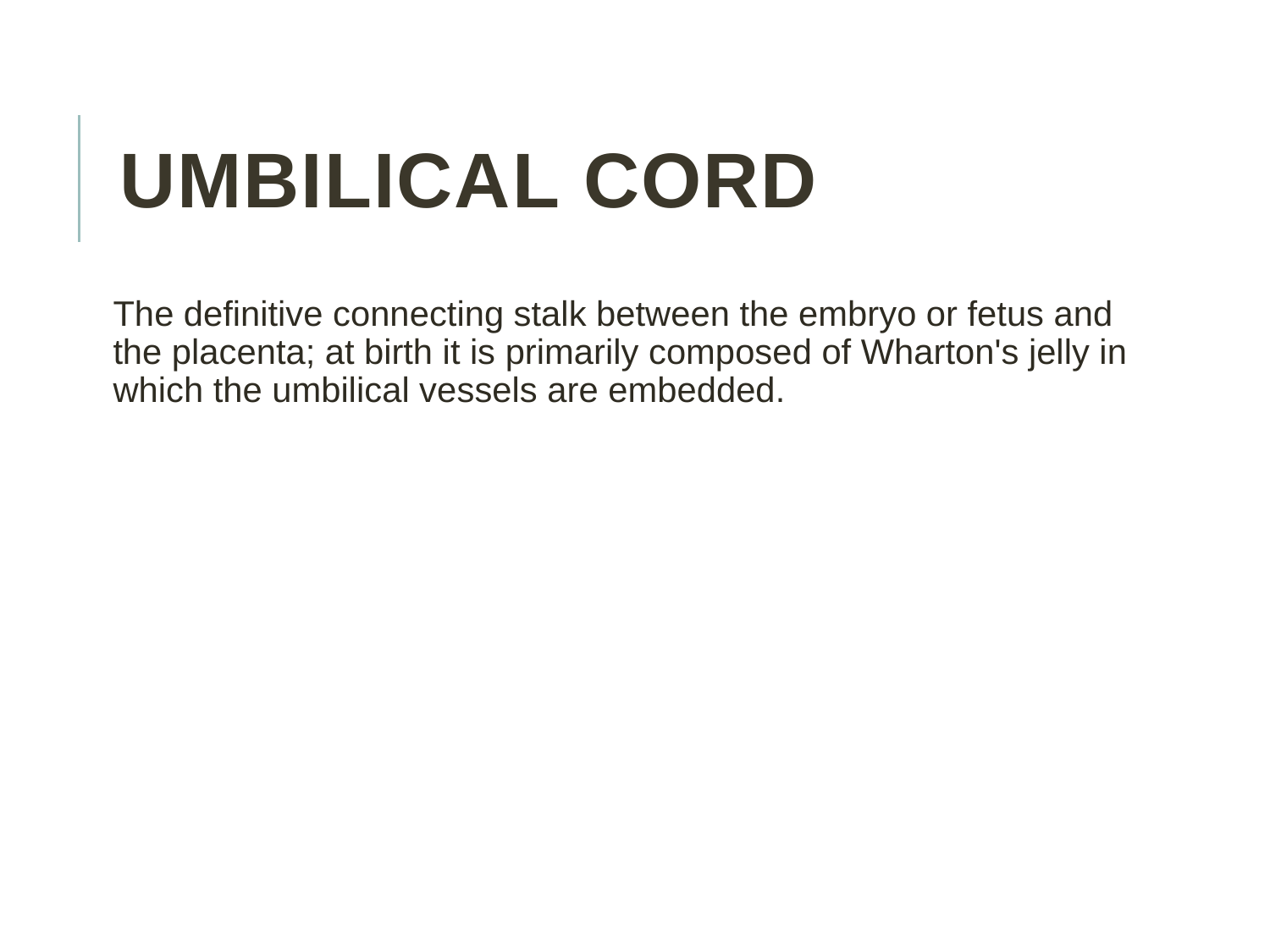

Umbilical cord
The definitive connecting stalk between the embryo or fetus and the placenta; at birth it is primarily composed of Wharton's jelly in which the umbilical vessels are embedded.